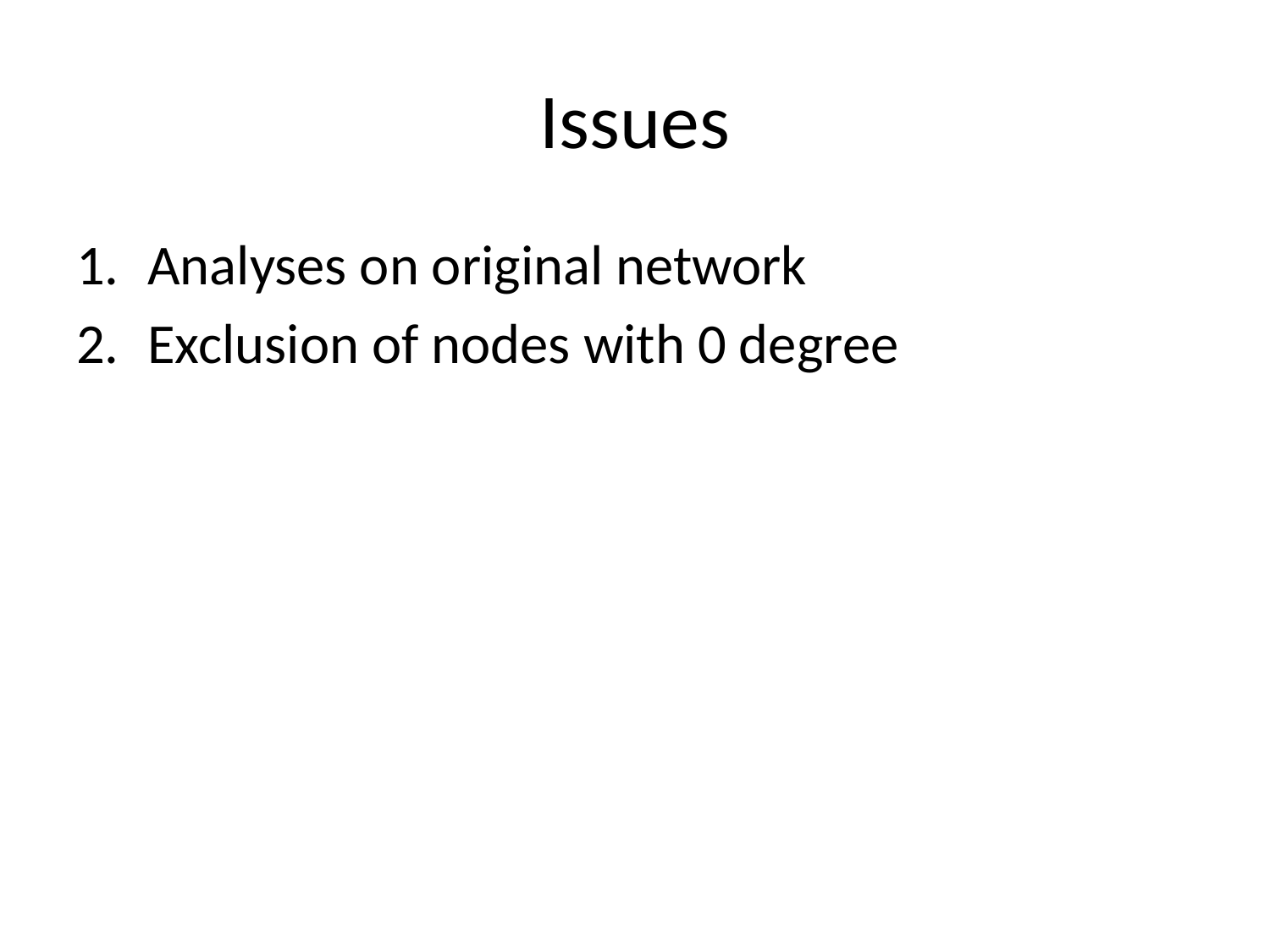

# Issues
Analyses on original network
Exclusion of nodes with 0 degree